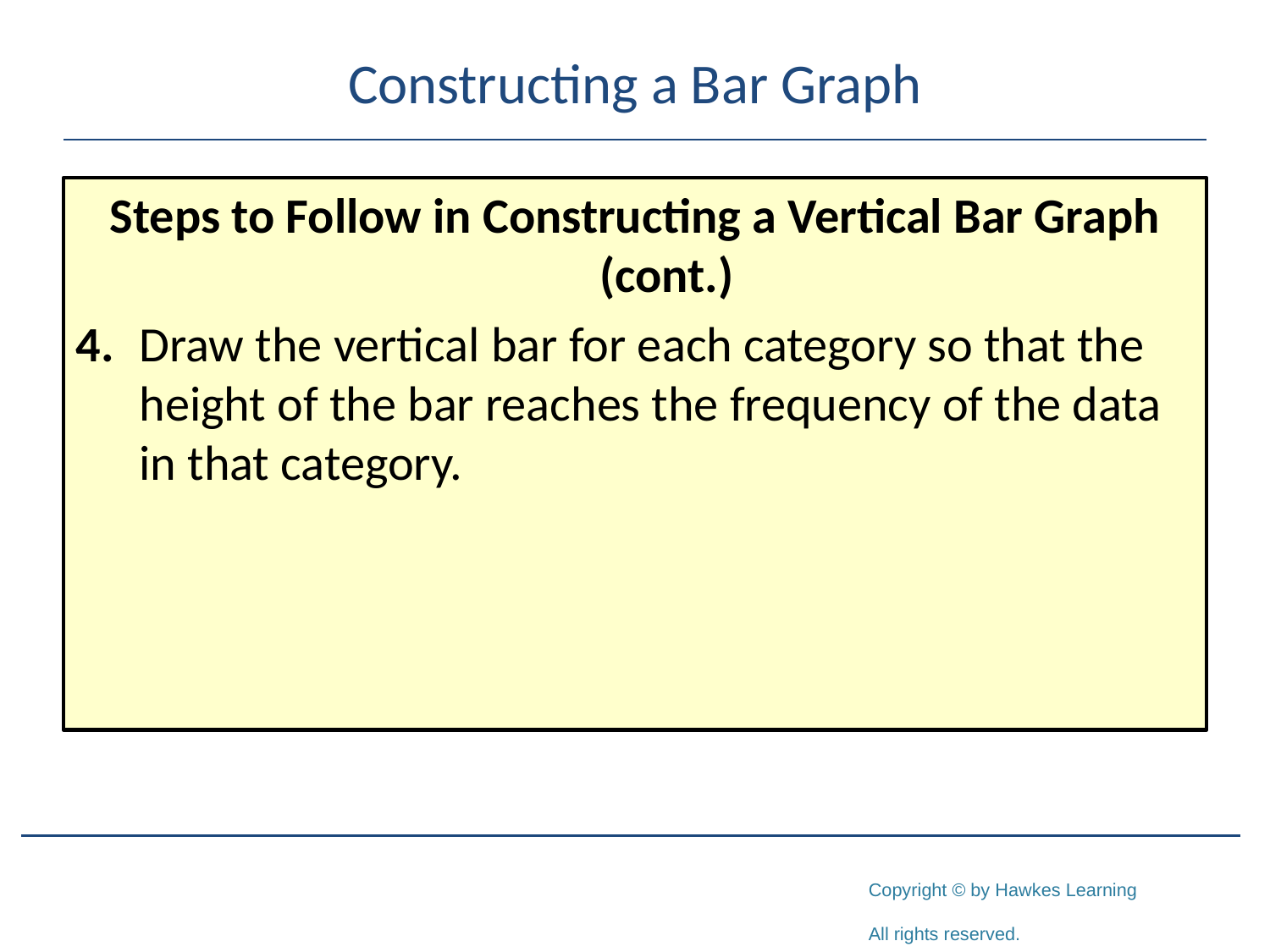

# Constructing a Bar Graph
Steps to Follow in Constructing a Vertical Bar Graph (cont.)
4. 	Draw the vertical bar for each category so that the height of the bar reaches the frequency of the data in that category.